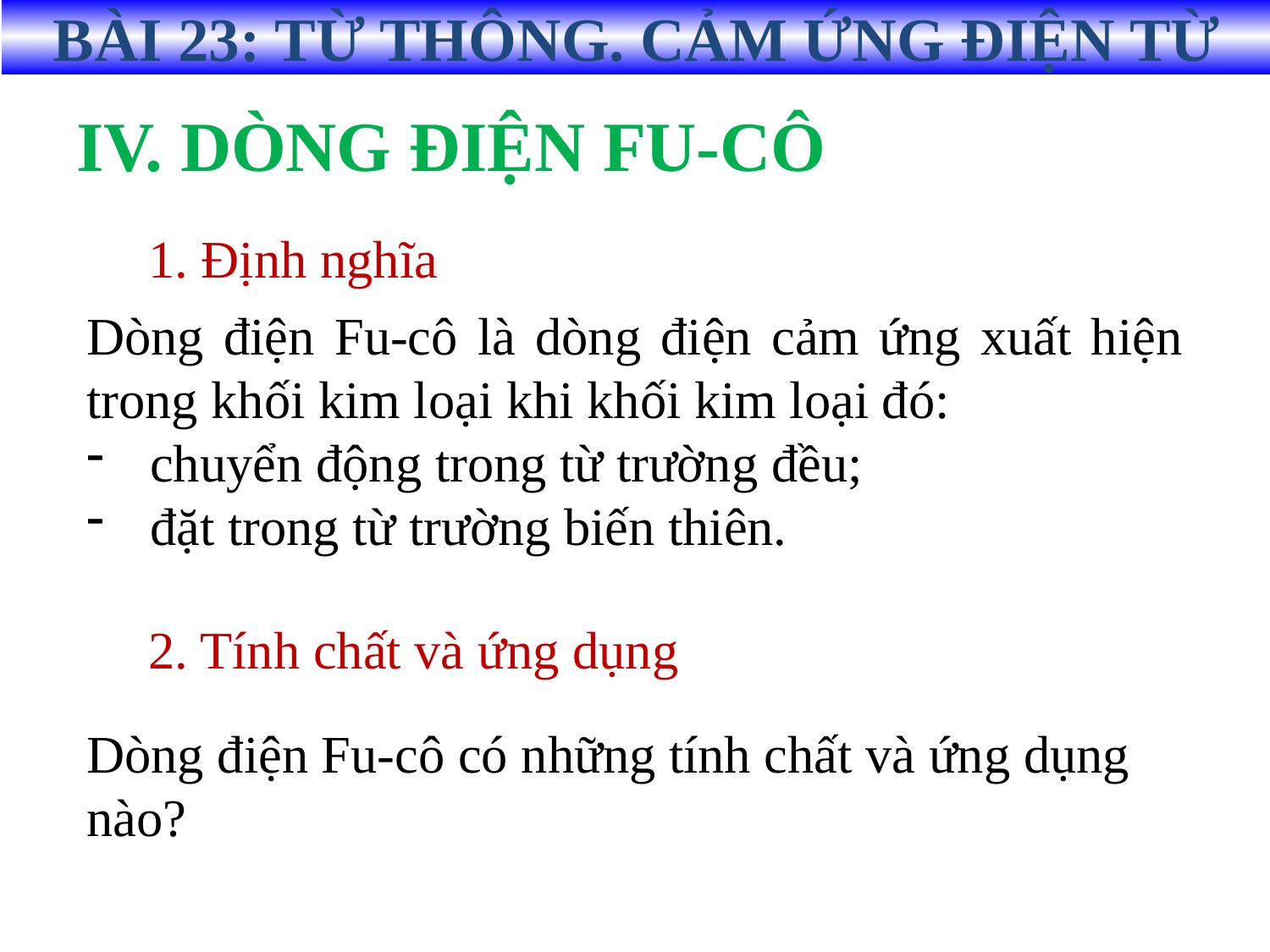

BÀI 23: TỪ THÔNG. CẢM ỨNG ĐIỆN TỪ
# IV. DÒNG ĐIỆN FU-CÔ
1. Định nghĩa
Dòng điện Fu-cô là dòng điện cảm ứng xuất hiện trong khối kim loại khi khối kim loại đó:
chuyển động trong từ trường đều;
đặt trong từ trường biến thiên.
2. Tính chất và ứng dụng
Dòng điện Fu-cô có những tính chất và ứng dụng nào?